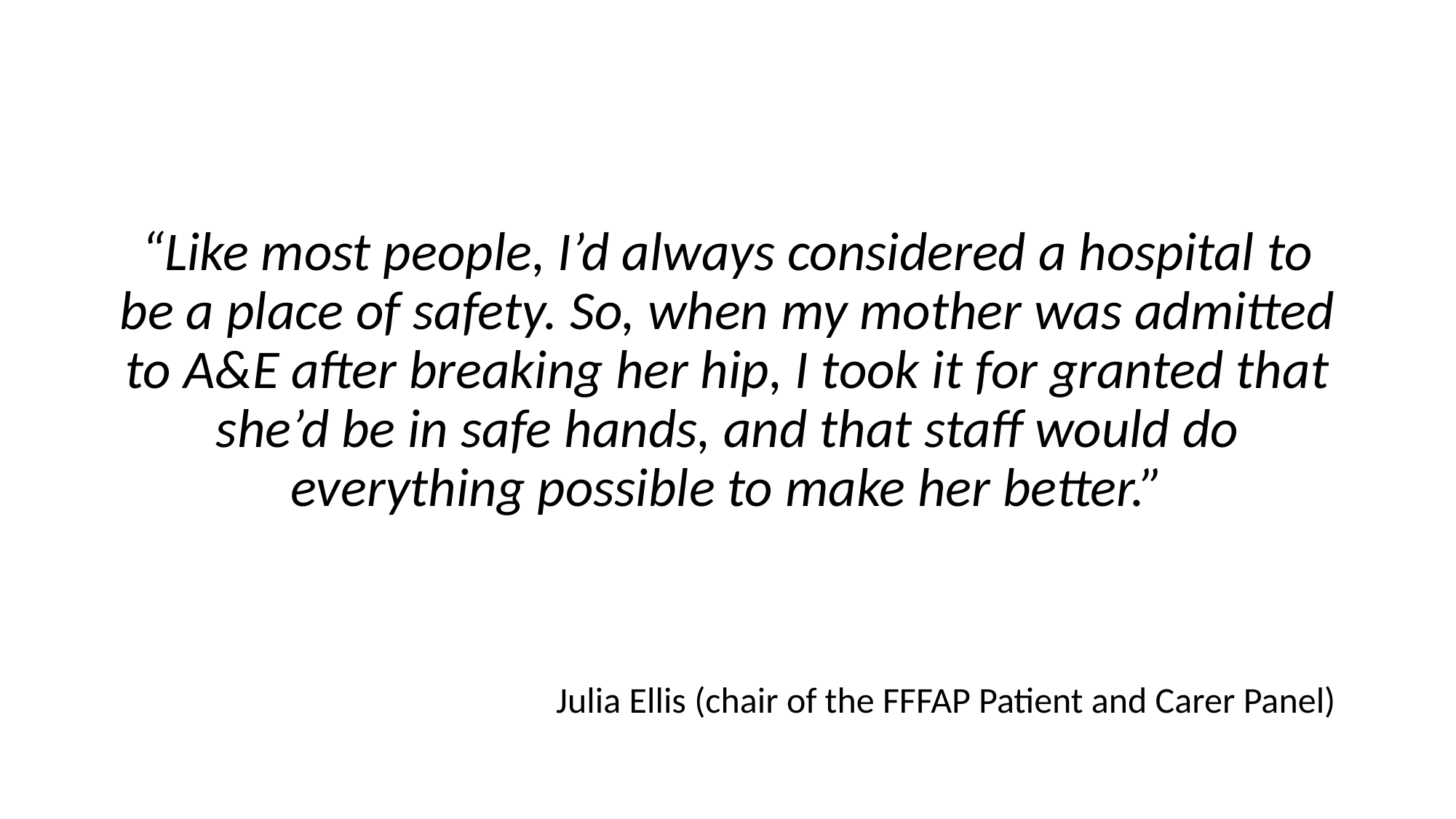

“Like most people, I’d always considered a hospital to be a place of safety. So, when my mother was admitted to A&E after breaking her hip, I took it for granted that she’d be in safe hands, and that staff would do everything possible to make her better.”

Julia Ellis (chair of the FFFAP Patient and Carer Panel)